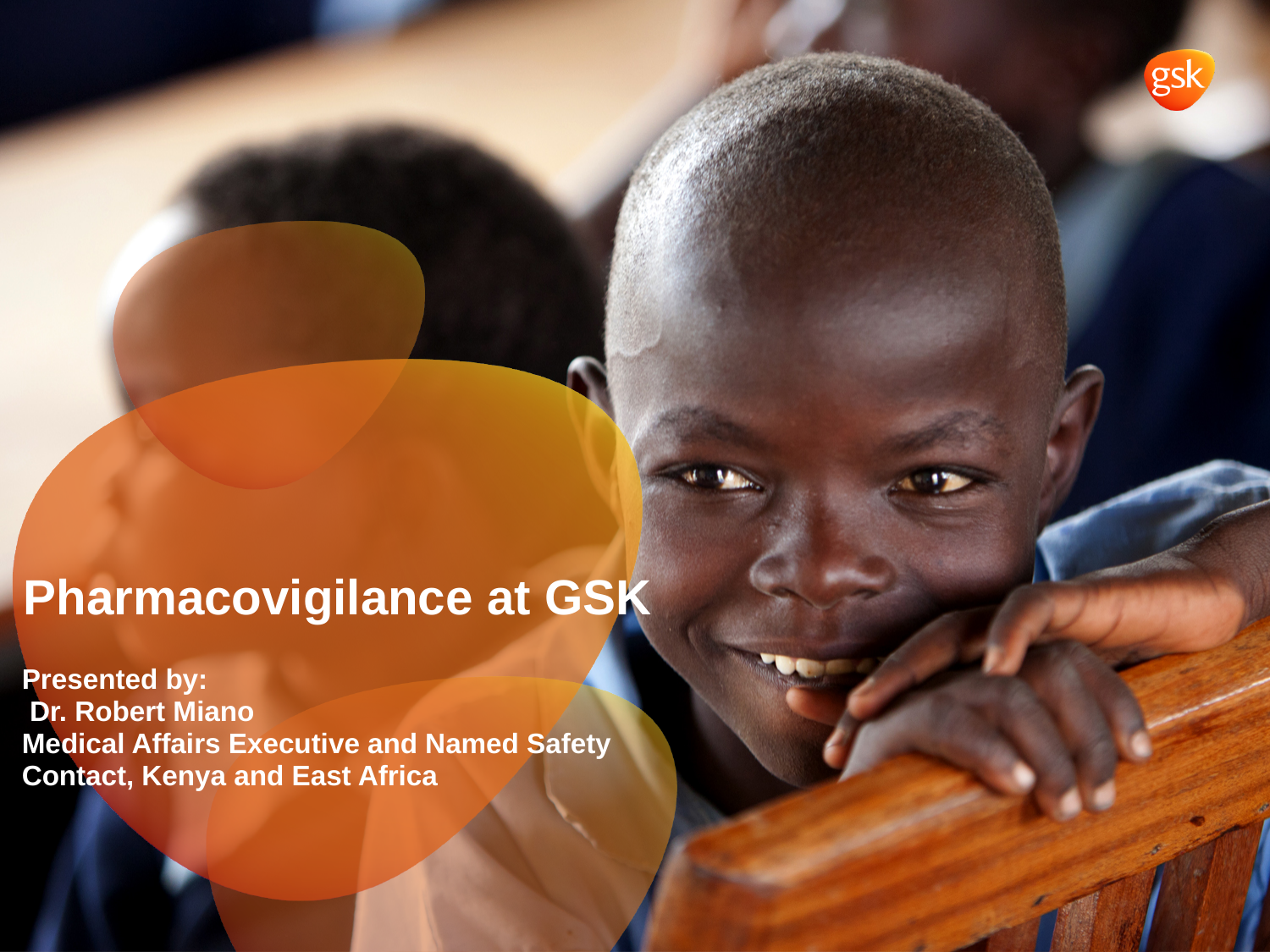

# Pharmacovigilance at GSK
Presented by:
 Dr. Robert Miano
Medical Affairs Executive and Named Safety Contact, Kenya and East Africa